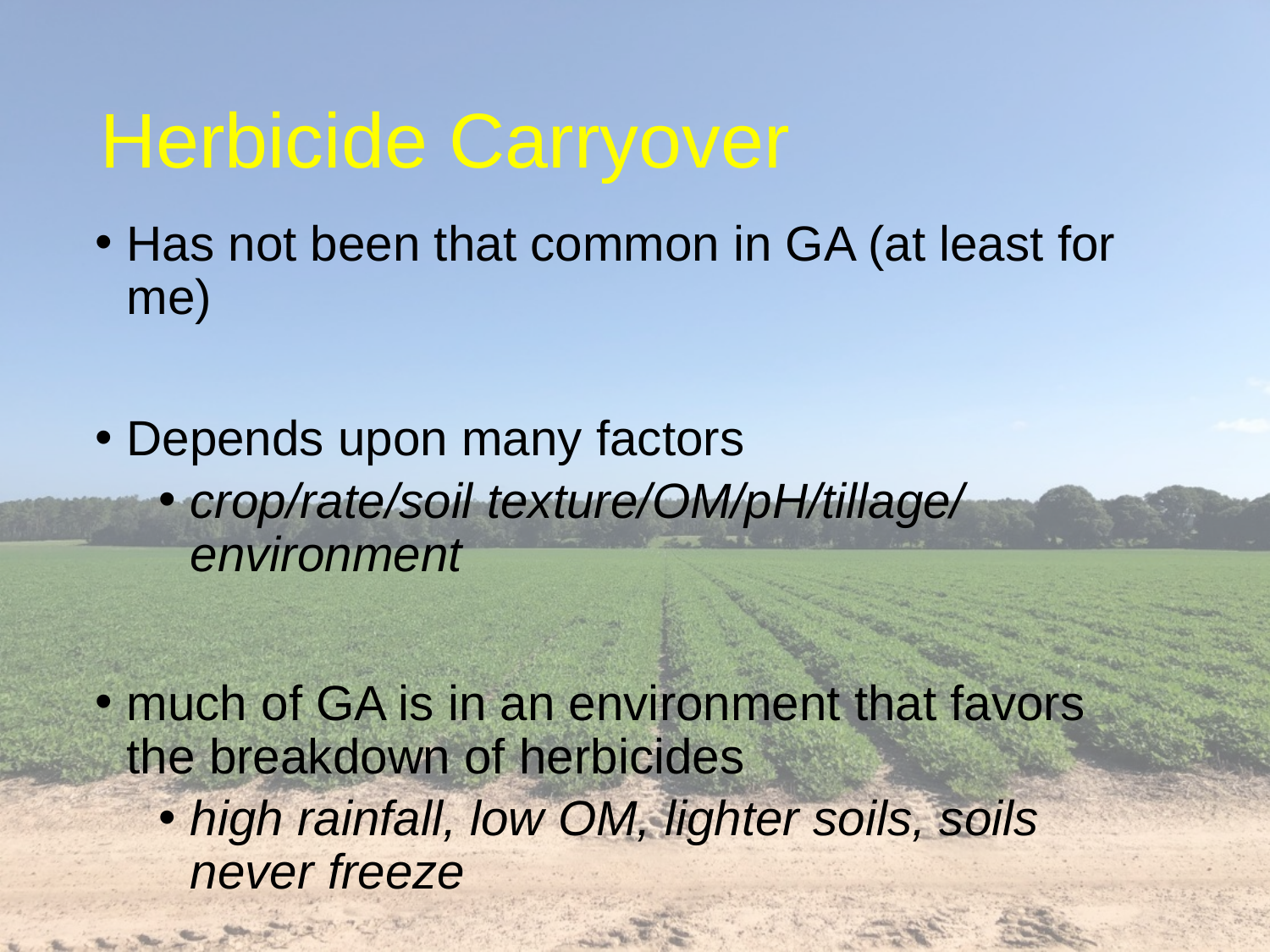

# Herbicide Carryover
Has not been that common in GA (at least for me)

Depends upon many factors
crop/rate/soil texture/OM/pH/tillage/ environment

much of GA is in an environment that favors the breakdown of herbicides
high rainfall, low OM, lighter soils, soils never freeze